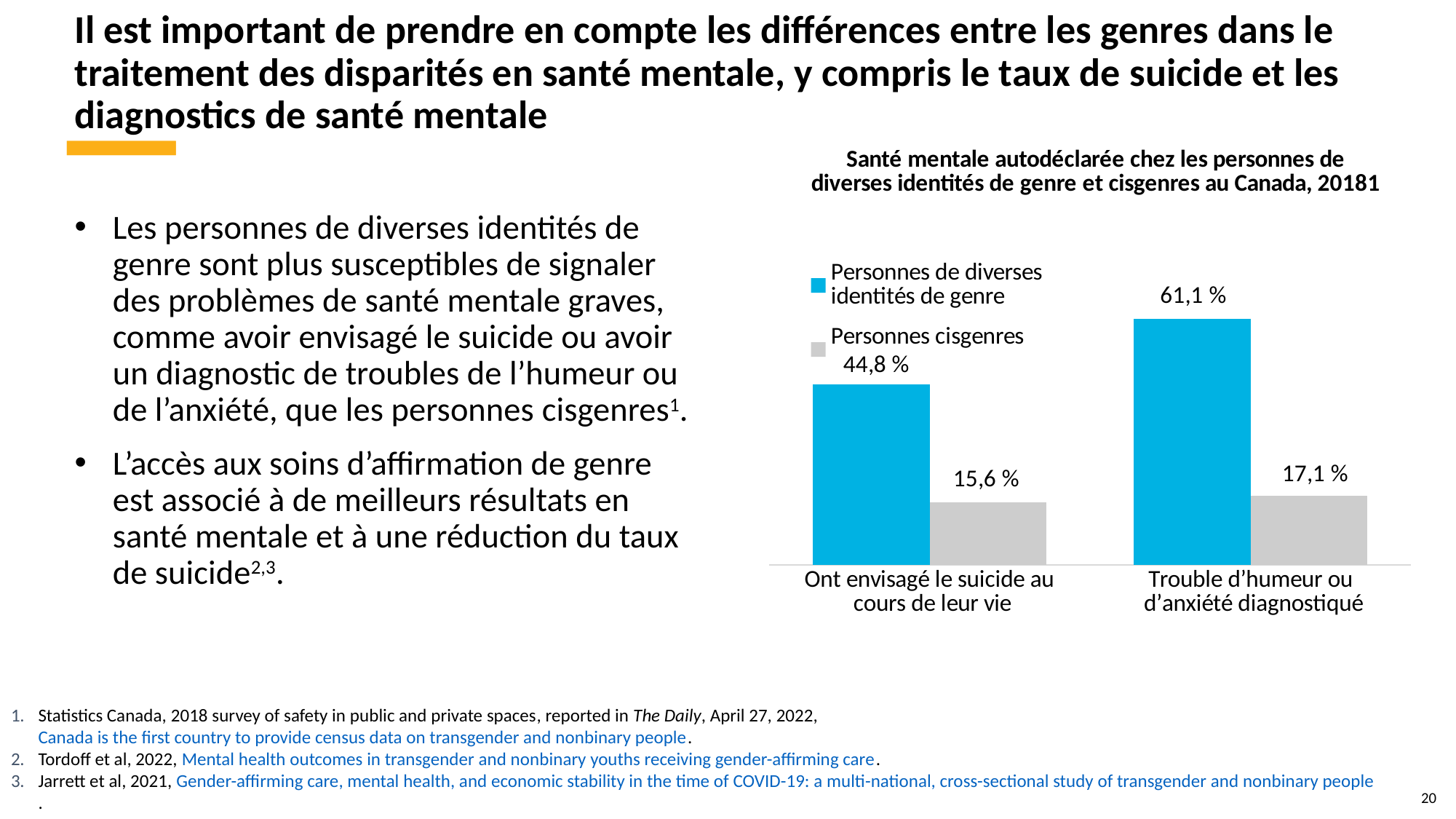

# Il est important de prendre en compte les différences entre les genres dans le traitement des disparités en santé mentale, y compris le taux de suicide et les diagnostics de santé mentale

### Chart: Santé mentale autodéclarée chez les personnes de diverses identités de genre et cisgenres au Canada, 20181

| Category | Personnes de diverses identités de genre | Personnes cisgenres |
|---|---|---|
| Ont envisagé le suicide au
 cours de leur vie | 0.448 | 0.156 |
| Trouble d’humeur ou
 d’anxiété diagnostiqué | 0.611 | 0.171 |
Les personnes de diverses identités de genre sont plus susceptibles de signaler des problèmes de santé mentale graves, comme avoir envisagé le suicide ou avoir un diagnostic de troubles de l’humeur ou de l’anxiété, que les personnes cisgenres1.
L’accès aux soins d’affirmation de genre est associé à de meilleurs résultats en santé mentale et à une réduction du taux de suicide2,3.

Statistics Canada, 2018 survey of safety in public and private spaces, reported in The Daily, April 27, 2022, Canada is the first country to provide census data on transgender and nonbinary people.
Tordoff et al, 2022, Mental health outcomes in transgender and nonbinary youths receiving gender-affirming care.
Jarrett et al, 2021, Gender-affirming care, mental health, and economic stability in the time of COVID-19: a multi-national, cross-sectional study of transgender and nonbinary people.